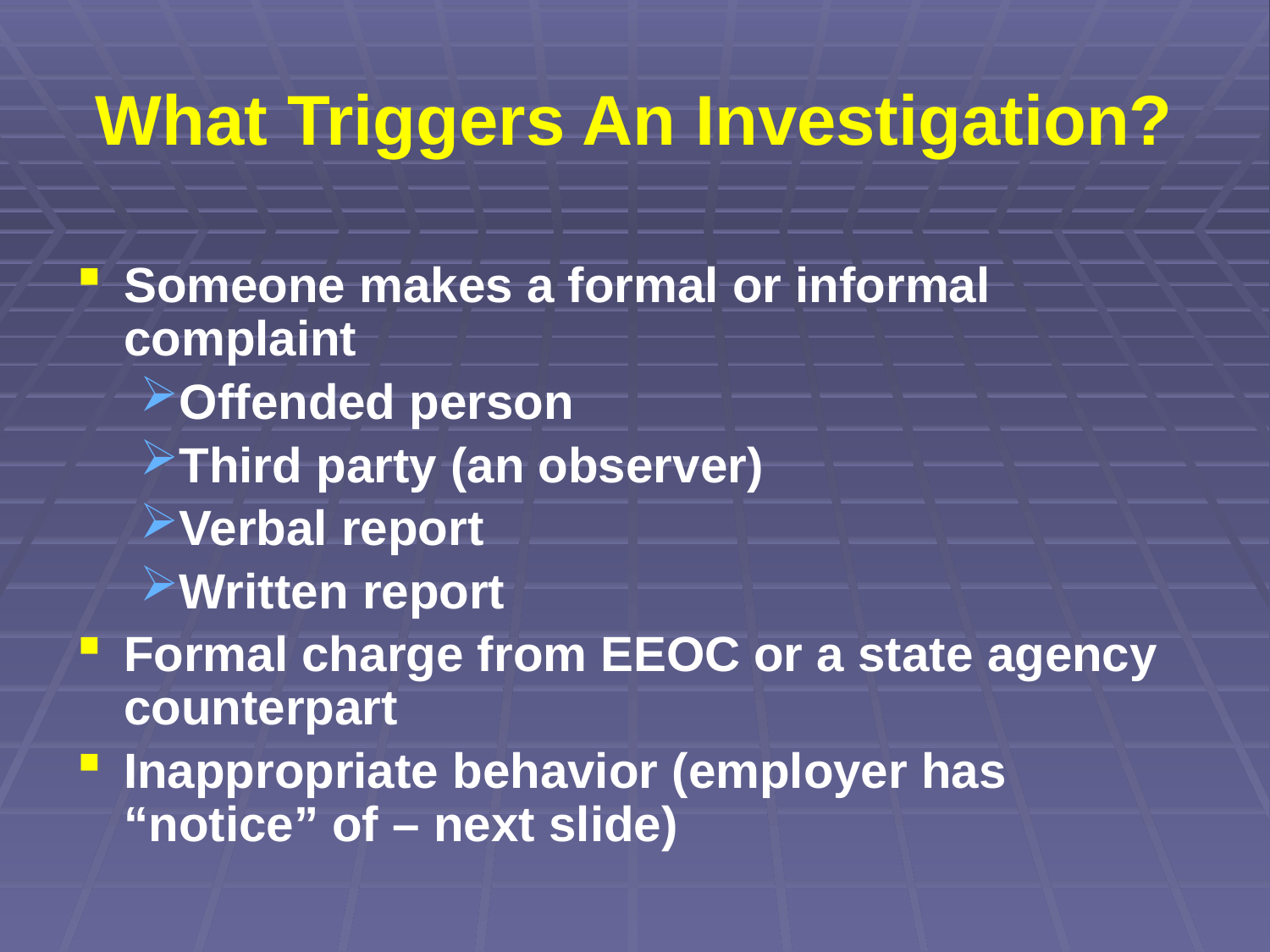

# What Triggers An Investigation?
Someone makes a formal or informal complaint
Offended person
Third party (an observer)
Verbal report
Written report
Formal charge from EEOC or a state agency counterpart
Inappropriate behavior (employer has “notice” of – next slide)